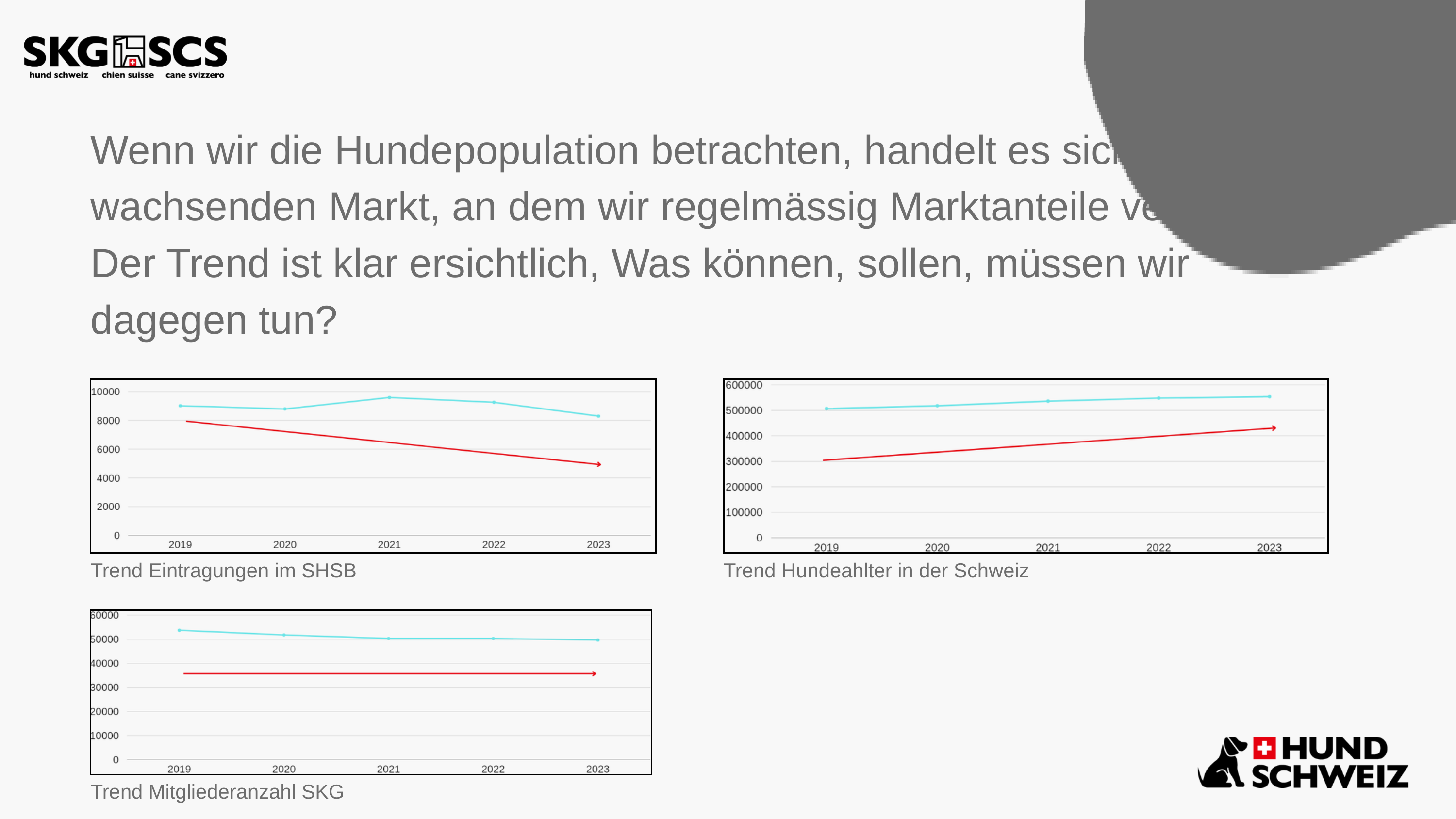

Wenn wir die Hundepopulation betrachten, handelt es sich um einen wachsenden Markt, an dem wir regelmässig Marktanteile verlieren. Der Trend ist klar ersichtlich, Was können, sollen, müssen wir dagegen tun?

Trend Eintragungen im SHSB
Trend Hundeahlter in der Schweiz

Trend Mitgliederanzahl SKG